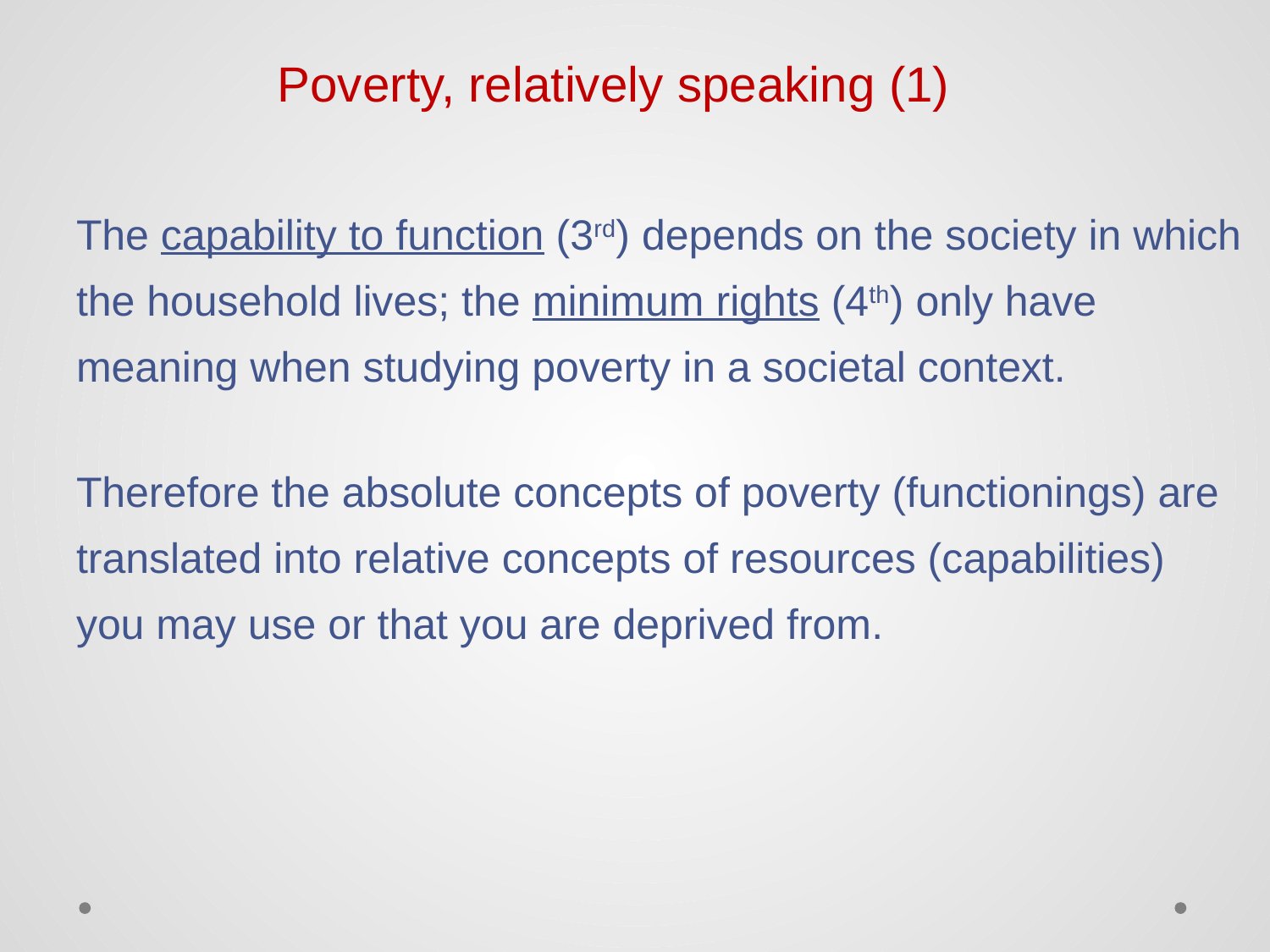

Poverty, relatively speaking (1)
The capability to function (3rd) depends on the society in which the household lives; the minimum rights (4th) only have meaning when studying poverty in a societal context.

Therefore the absolute concepts of poverty (functionings) are translated into relative concepts of resources (capabilities)  you may use or that you are deprived from.